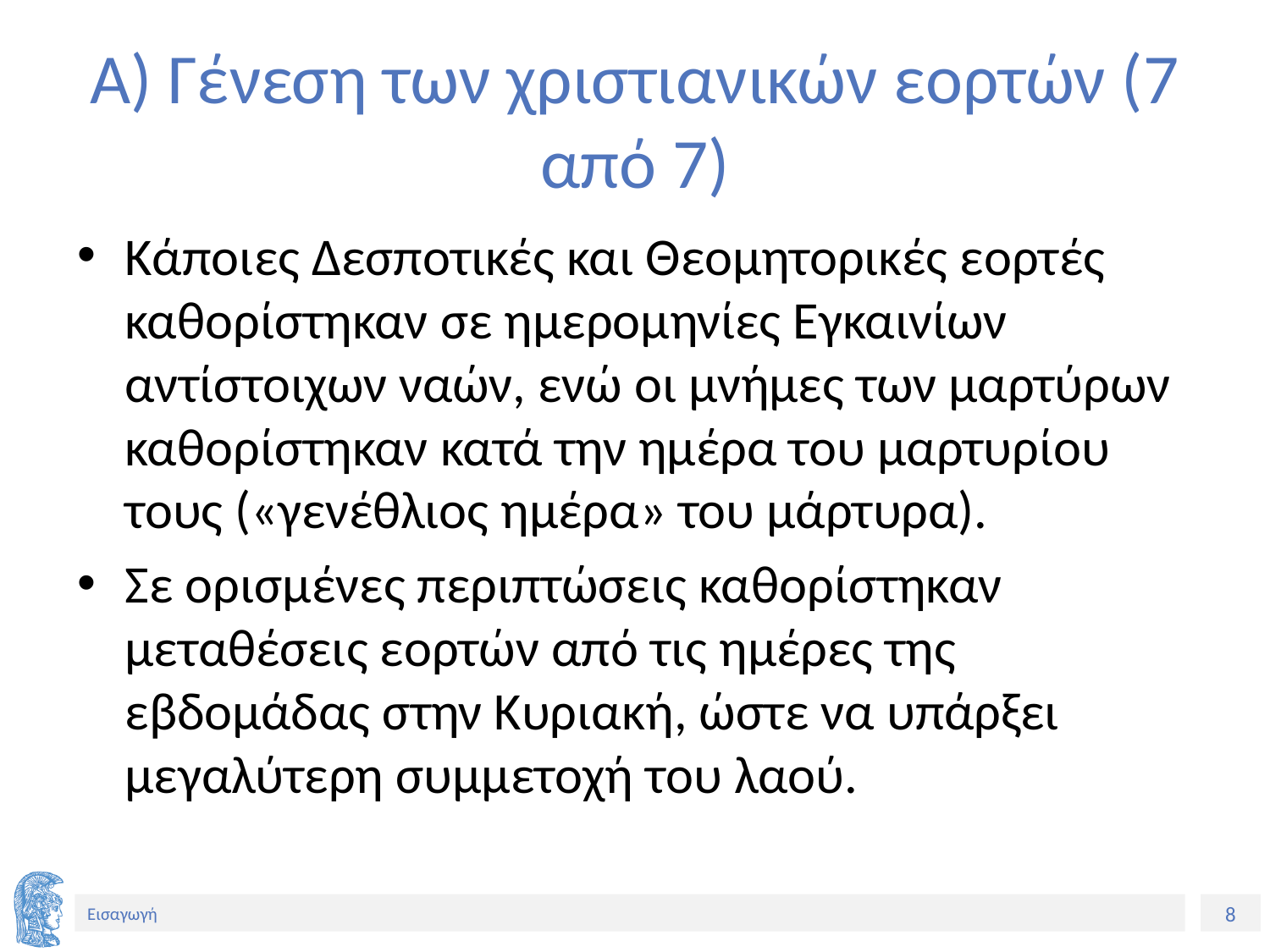

# Α) Γένεση των χριστιανικών εορτών (7 από 7)
Κάποιες Δεσποτικές και Θεομητορικές εορτές καθορίστηκαν σε ημερομηνίες Εγκαινίων αντίστοιχων ναών, ενώ οι μνήμες των μαρτύρων καθορίστηκαν κατά την ημέρα του μαρτυρίου τους («γενέθλιος ημέρα» του μάρτυρα).
Σε ορισμένες περιπτώσεις καθορίστηκαν μεταθέσεις εορτών από τις ημέρες της εβδομάδας στην Κυριακή, ώστε να υπάρξει μεγαλύτερη συμμετοχή του λαού.